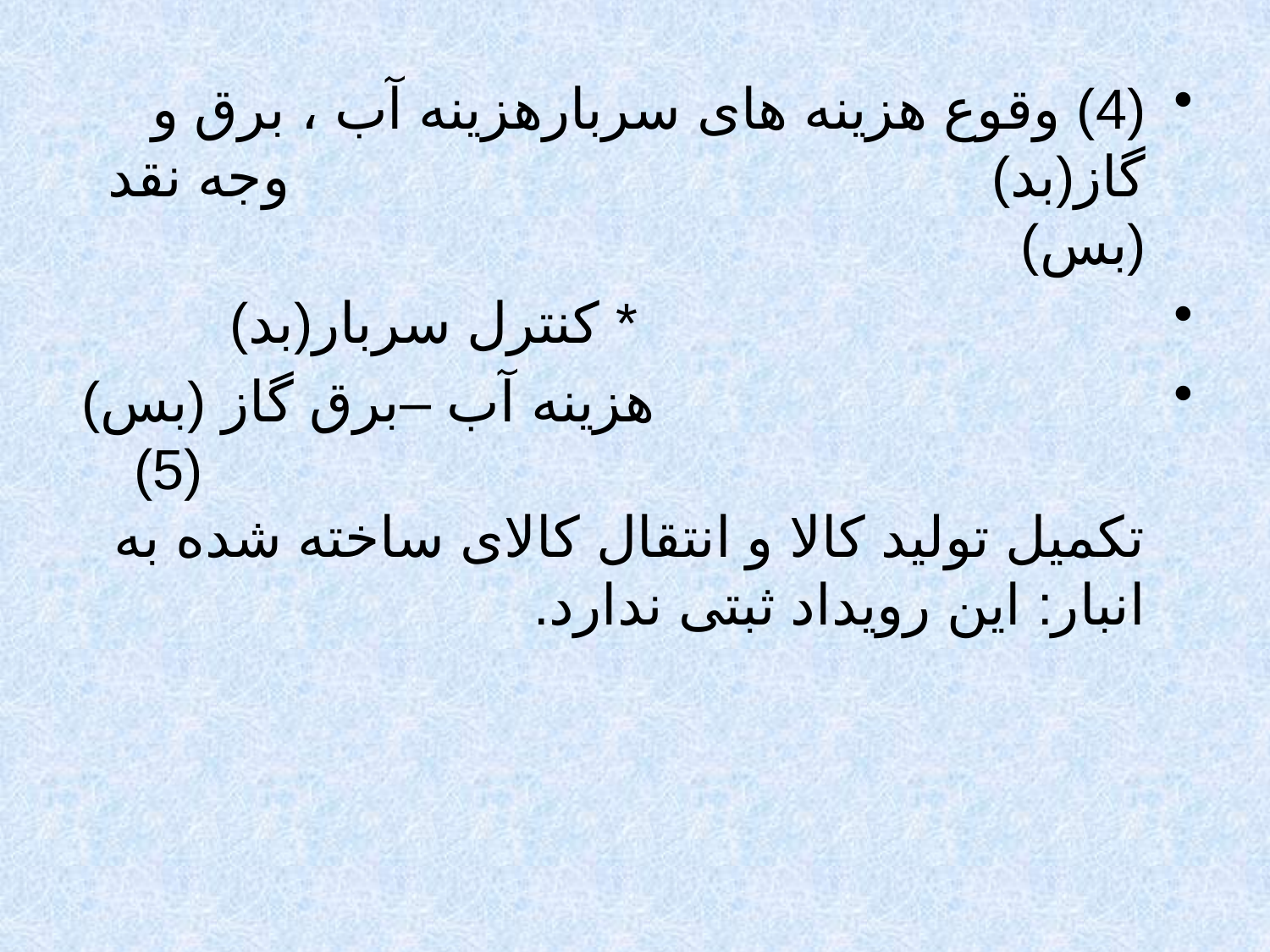

(4) وقوع هزینه های سربارهزینه آب ، برق و گاز(بد)						      وجه نقد (بس)
					* کنترل سربار(بد)
				       هزینه آب –برق گاز (بس)         	 		                                            (5) تکمیل تولید کالا و انتقال کالای ساخته شده به انبار: این رویداد ثبتی ندارد.